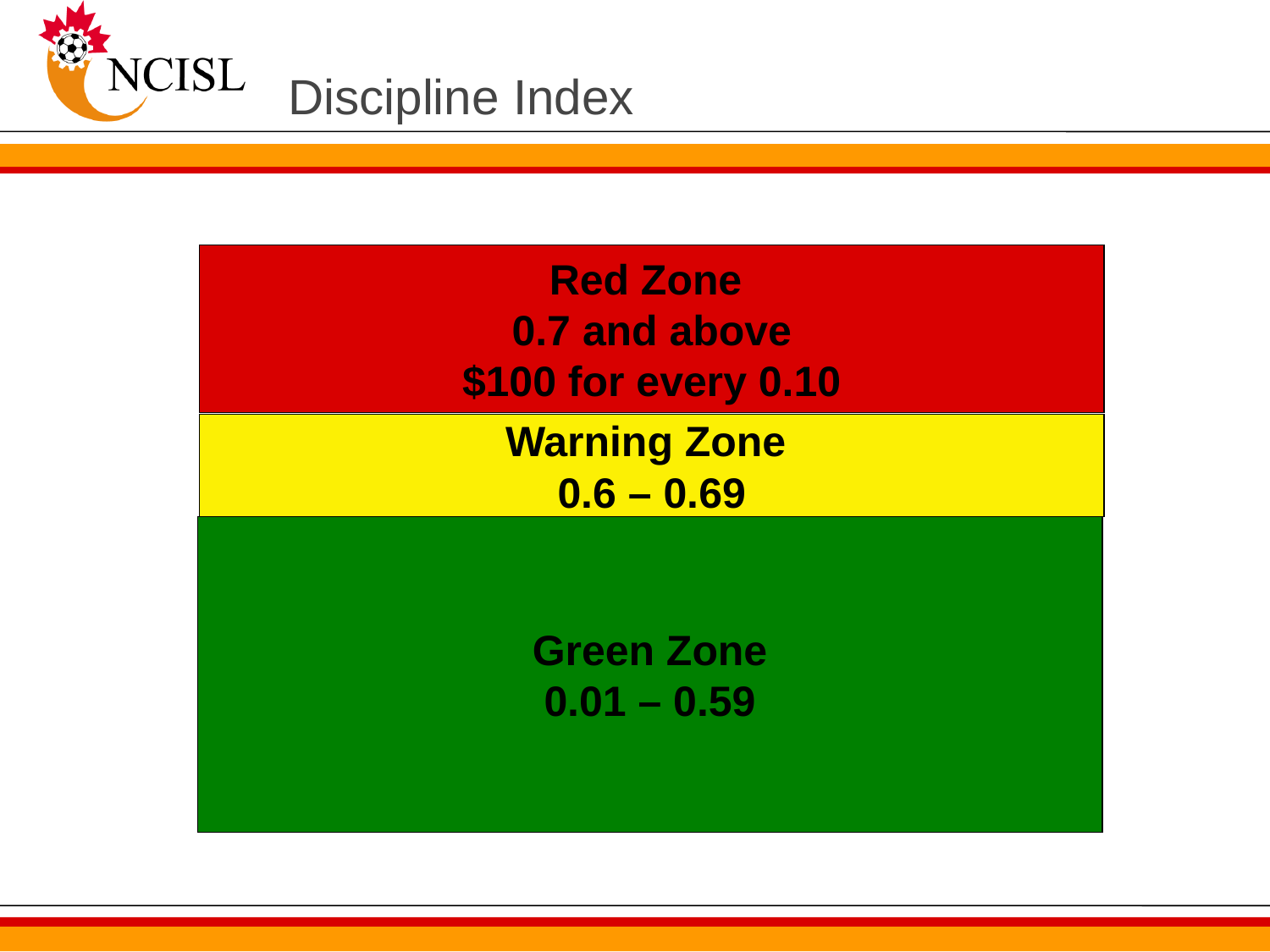

# Discipline Index
Red Zone
0.7 and above
$100 for every 0.10
Warning Zone
0.6 – 0.69
Green Zone
0.01 – 0.59